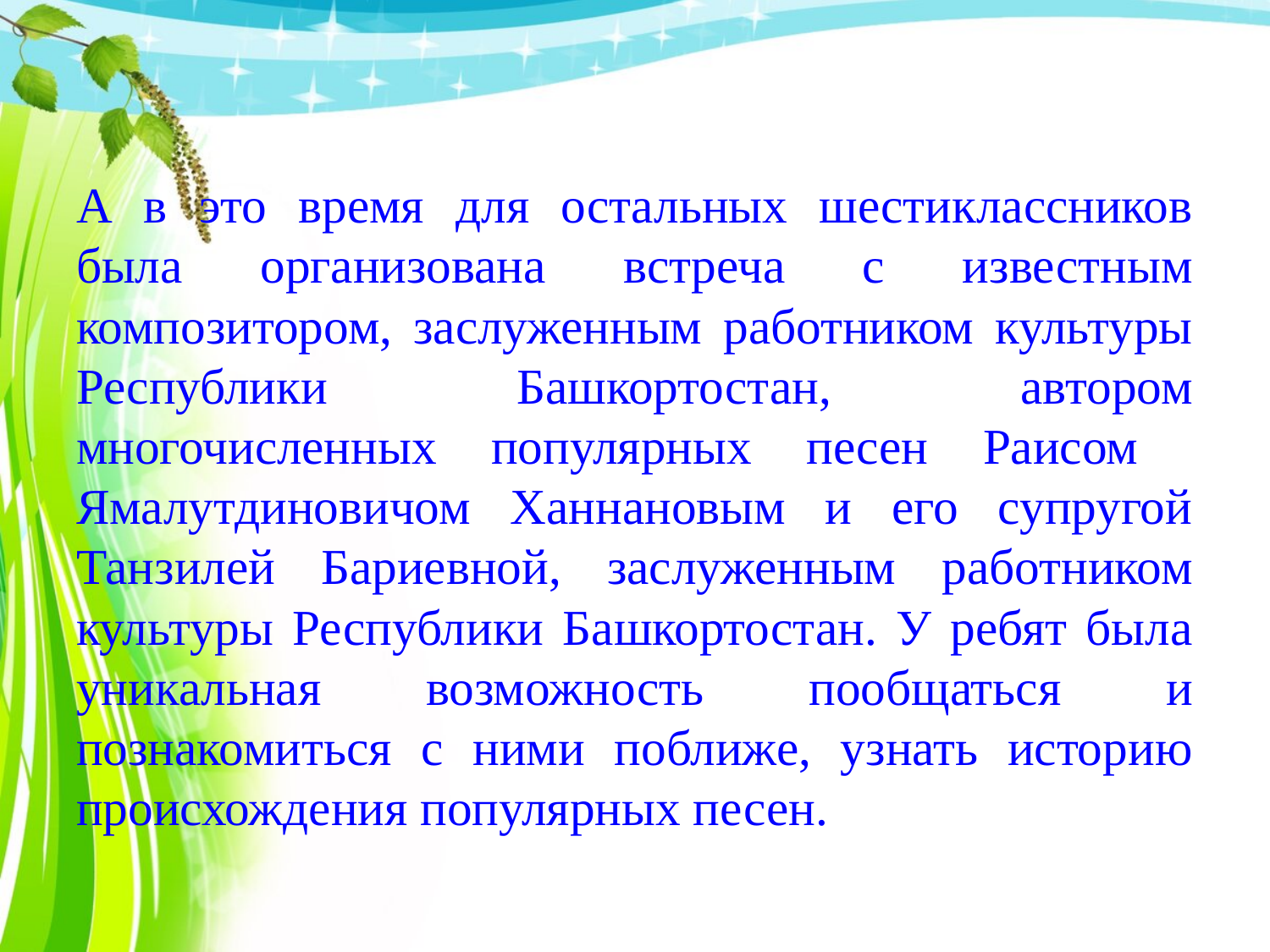

#

А в это время для остальных шестиклассников была организована встреча с известным композитором, заслуженным работником культуры Республики Башкортостан, автором многочисленных популярных песен Раисом  Ямалутдиновичом Ханнановым и его супругой Танзилей Бариевной, заслуженным работником культуры Республики Башкортостан. У ребят была уникальная возможность пообщаться и познакомиться с ними поближе, узнать историю происхождения популярных песен.